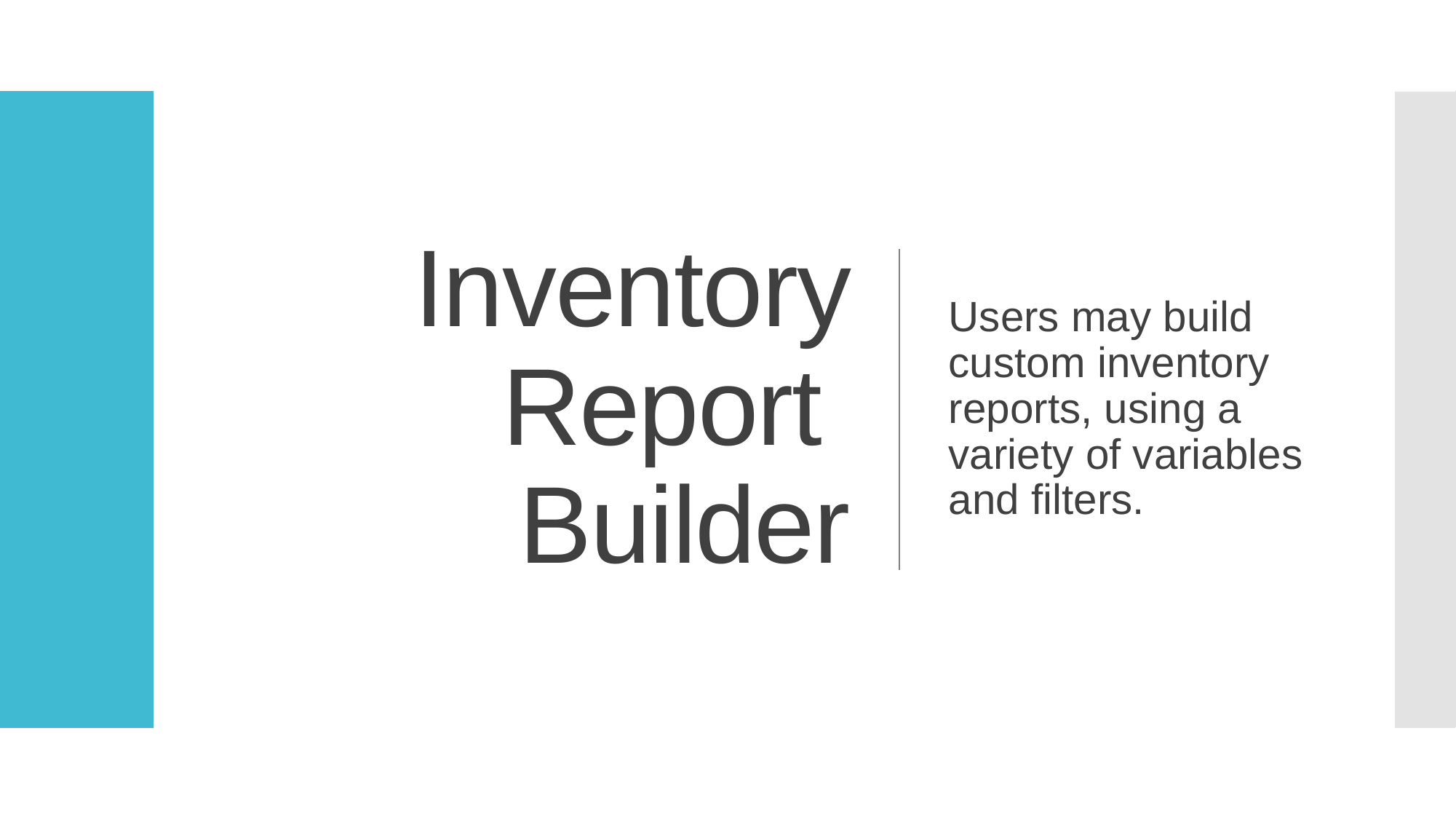

# Inventory Report  Builder
Users may build custom inventory reports, using a variety of variables and filters.